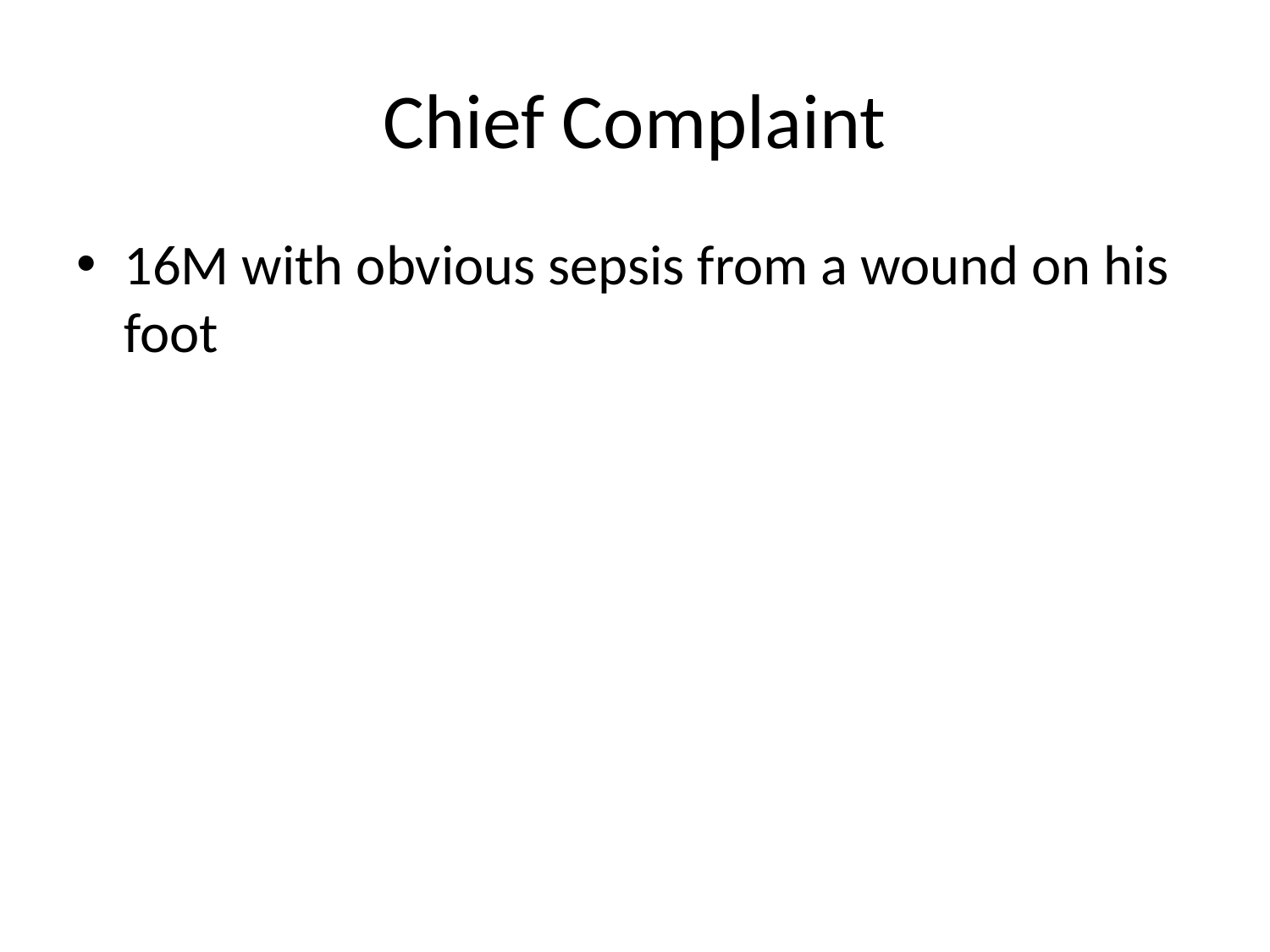

# Chief Complaint
16M with obvious sepsis from a wound on his foot